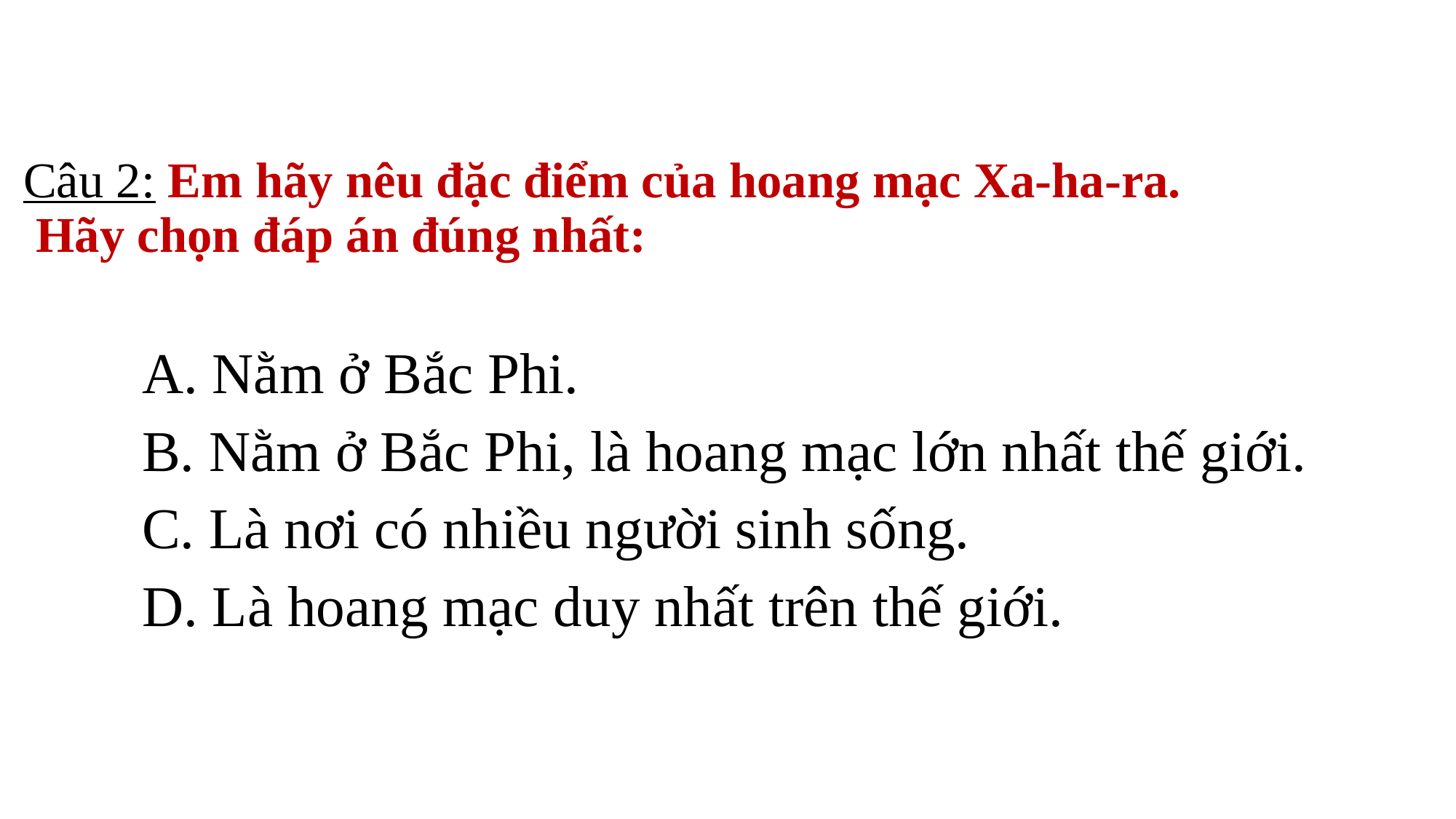

# Câu 2: Em hãy nêu đặc điểm của hoang mạc Xa-ha-ra. Hãy chọn đáp án đúng nhất:
A. Nằm ở Bắc Phi.
B. Nằm ở Bắc Phi, là hoang mạc lớn nhất thế giới.
C. Là nơi có nhiều người sinh sống.
D. Là hoang mạc duy nhất trên thế giới.